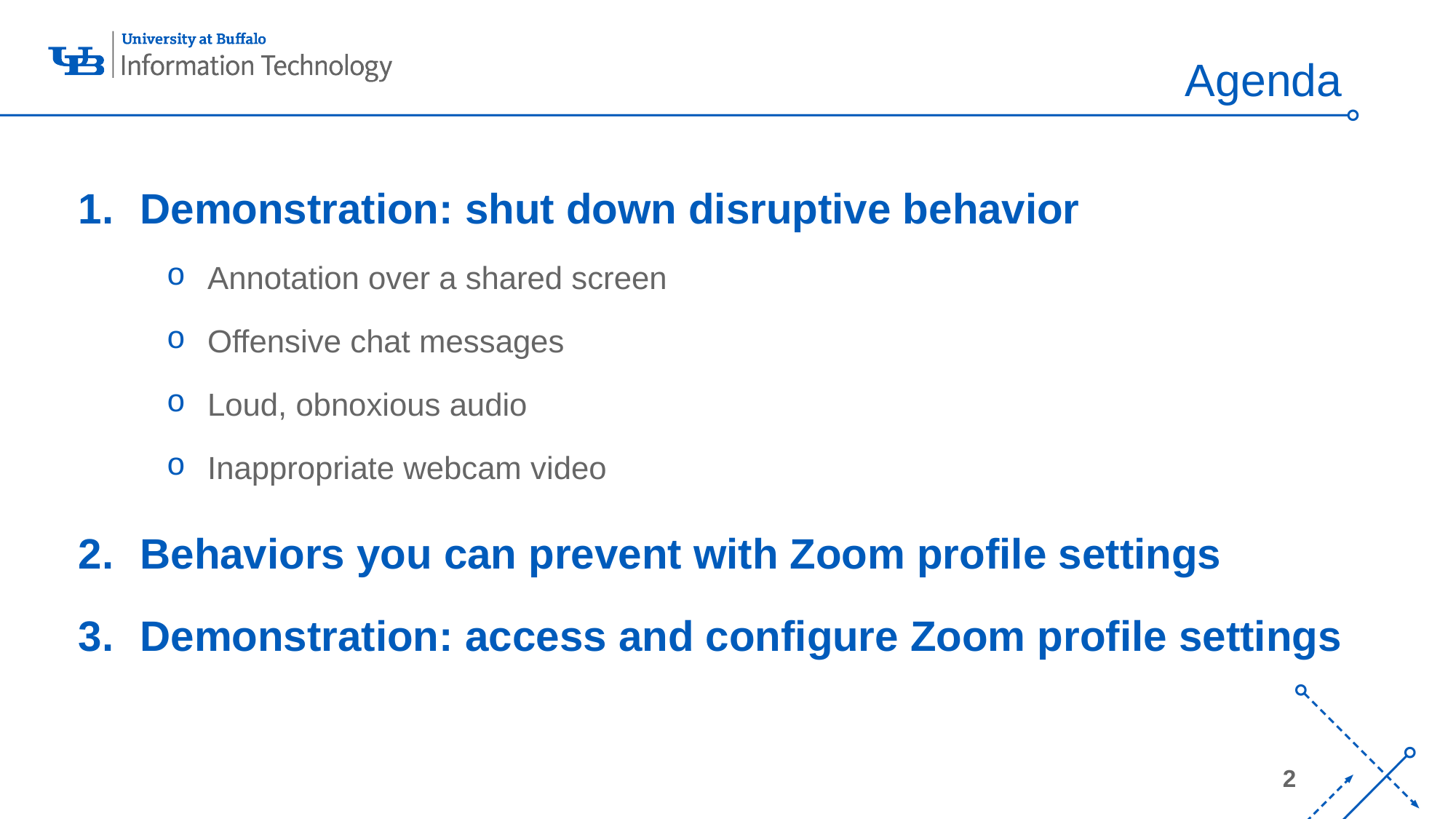

Agenda
Demonstration: shut down disruptive behavior
Annotation over a shared screen
Offensive chat messages
Loud, obnoxious audio
Inappropriate webcam video
Behaviors you can prevent with Zoom profile settings
Demonstration: access and configure Zoom profile settings